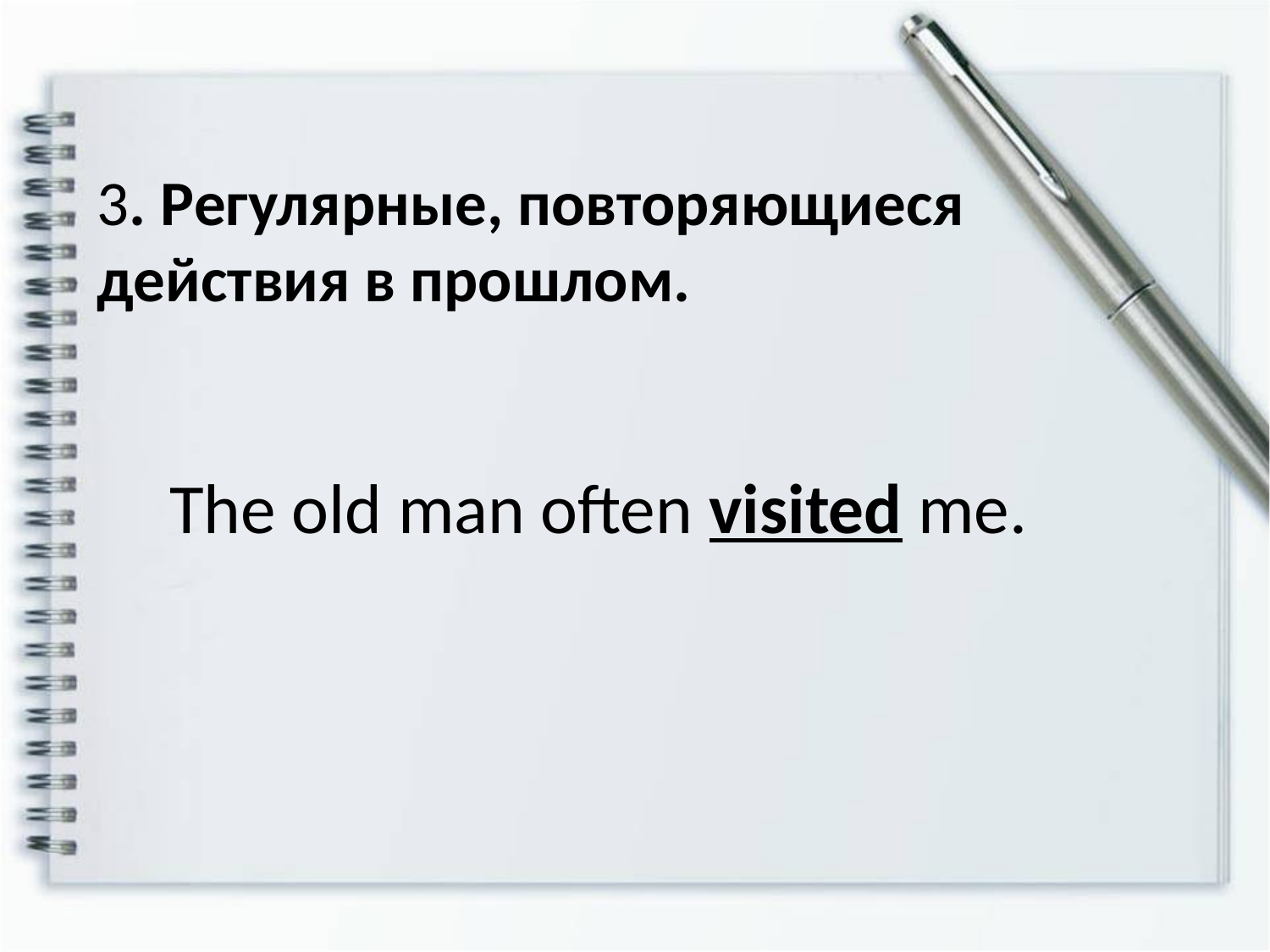

3. Регулярные, повторяющиеся действия в прошлом.
The old man often visited me.